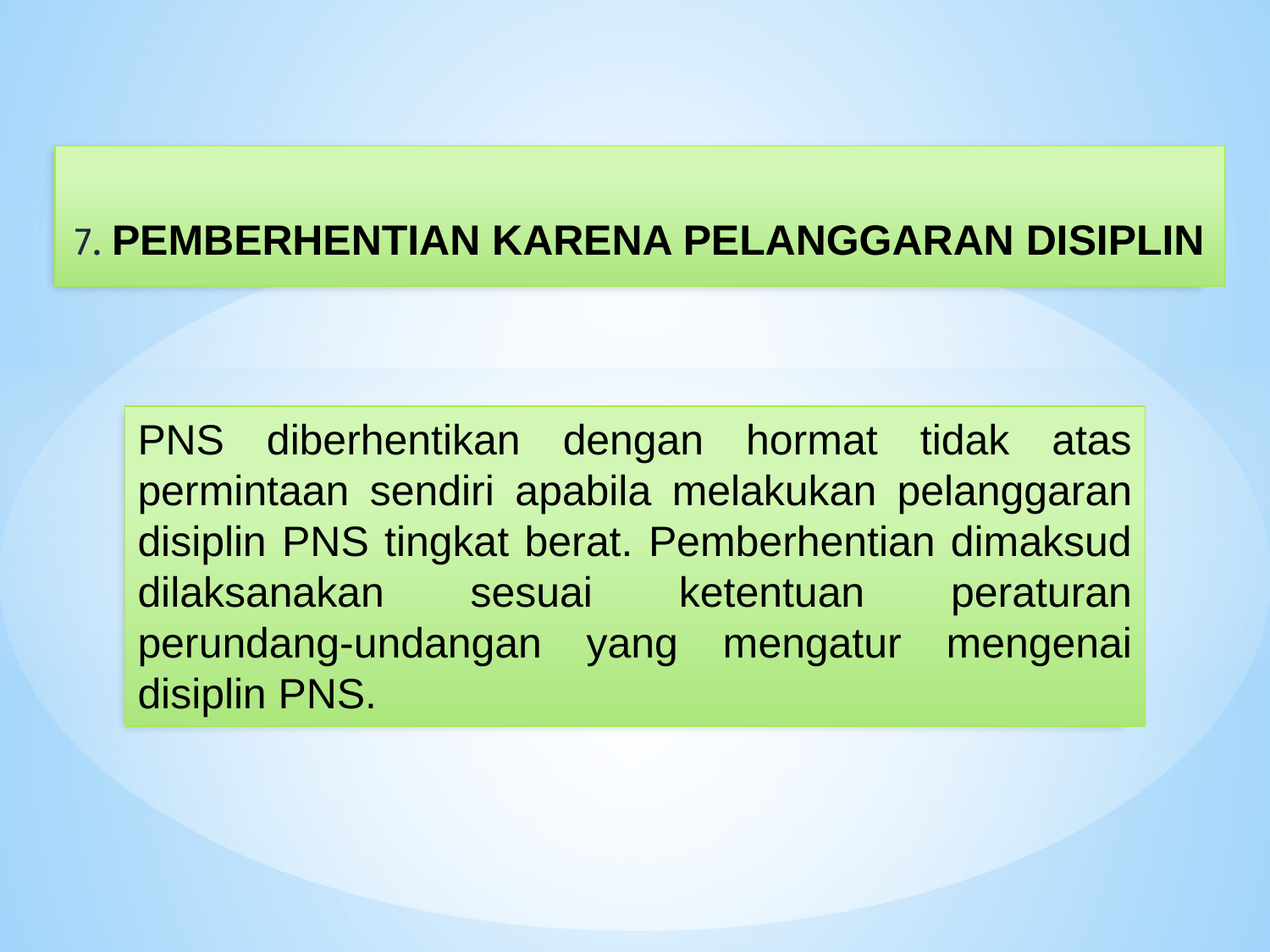

7. PEMBERHENTIAN KARENA PELANGGARAN DISIPLIN
PNS diberhentikan dengan hormat tidak atas permintaan sendiri apabila melakukan pelanggaran disiplin PNS tingkat berat. Pemberhentian dimaksud dilaksanakan sesuai ketentuan peraturan perundang-undangan yang mengatur mengenai disiplin PNS.